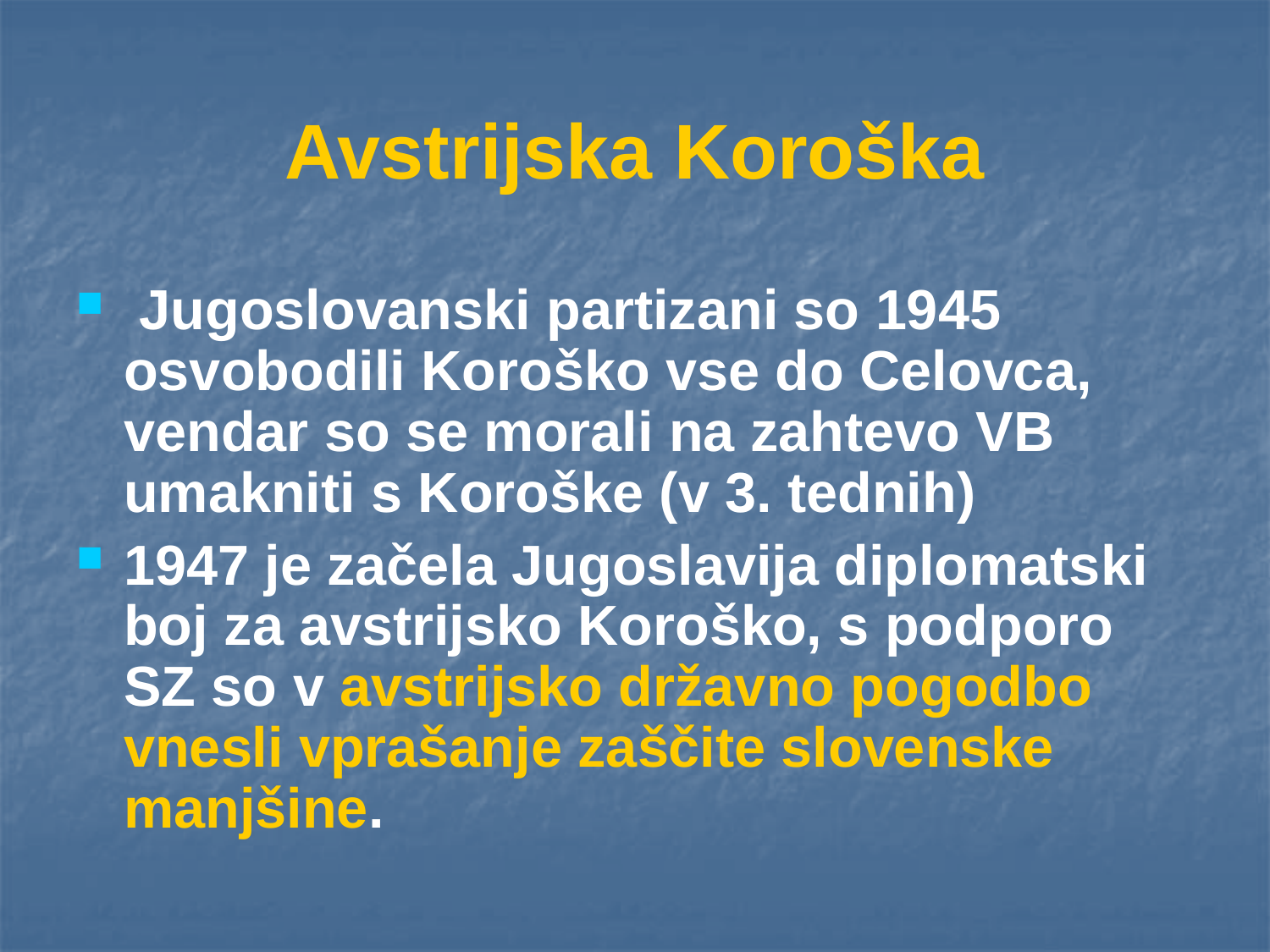

# Avstrijska Koroška
 Jugoslovanski partizani so 1945 osvobodili Koroško vse do Celovca, vendar so se morali na zahtevo VB umakniti s Koroške (v 3. tednih)
1947 je začela Jugoslavija diplomatski boj za avstrijsko Koroško, s podporo SZ so v avstrijsko državno pogodbo vnesli vprašanje zaščite slovenske manjšine.